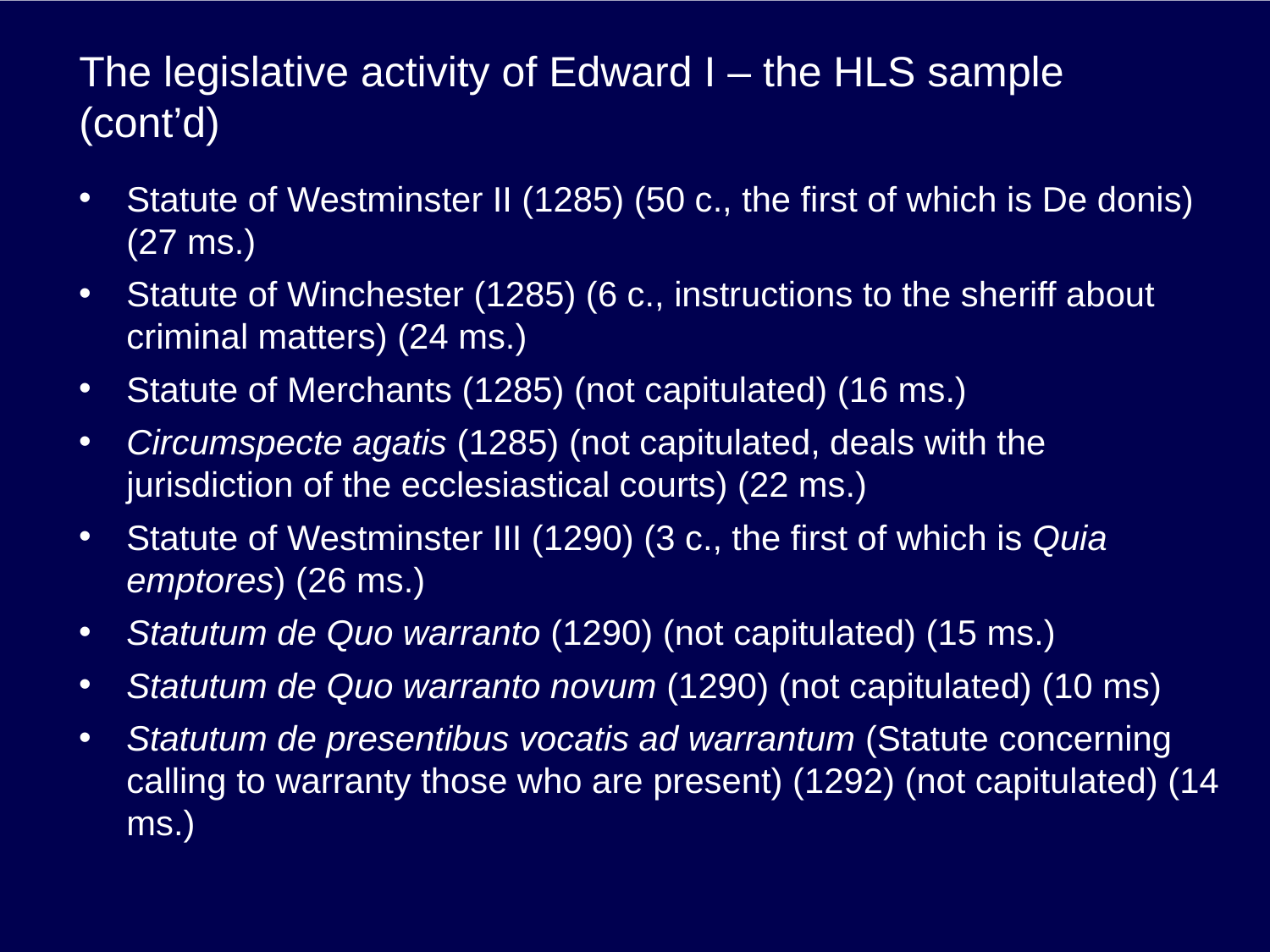

# The legislative activity of Edward I – the HLS sample (cont’d)
Statute of Westminster II (1285) (50 c., the first of which is De donis) (27 ms.)

Statute of Winchester (1285) (6 c., instructions to the sheriff about criminal matters) (24 ms.)

Statute of Merchants (1285) (not capitulated) (16 ms.)

Circumspecte agatis (1285) (not capitulated, deals with the jurisdiction of the ecclesiastical courts) (22 ms.)

Statute of Westminster III (1290) (3 c., the first of which is Quia emptores) (26 ms.)

Statutum de Quo warranto (1290) (not capitulated) (15 ms.)

Statutum de Quo warranto novum (1290) (not capitulated) (10 ms)

Statutum de presentibus vocatis ad warrantum (Statute concerning calling to warranty those who are present) (1292) (not capitulated) (14 ms.)